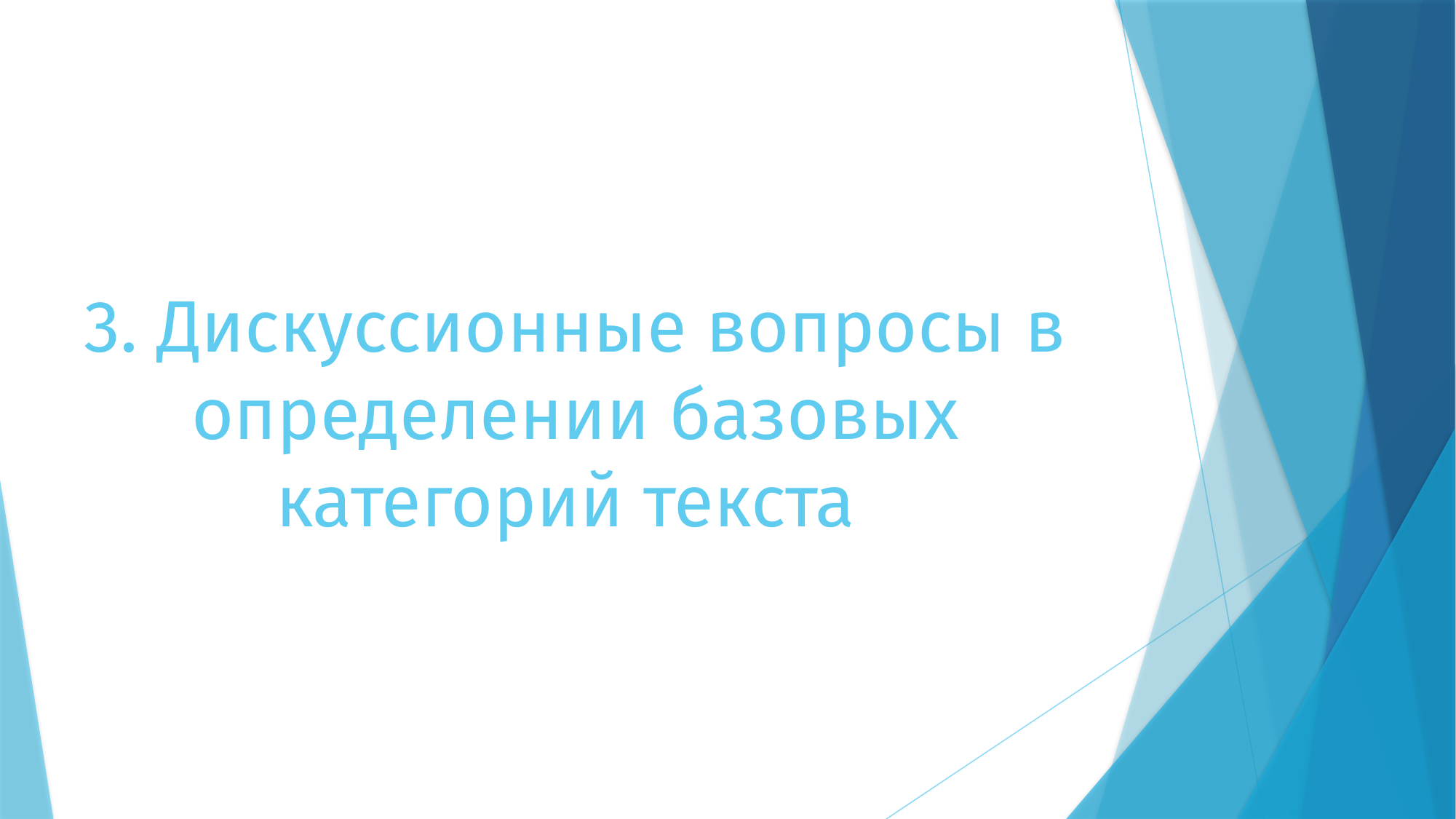

# 3. Дискуссионные вопросы в определении базовых категорий текста